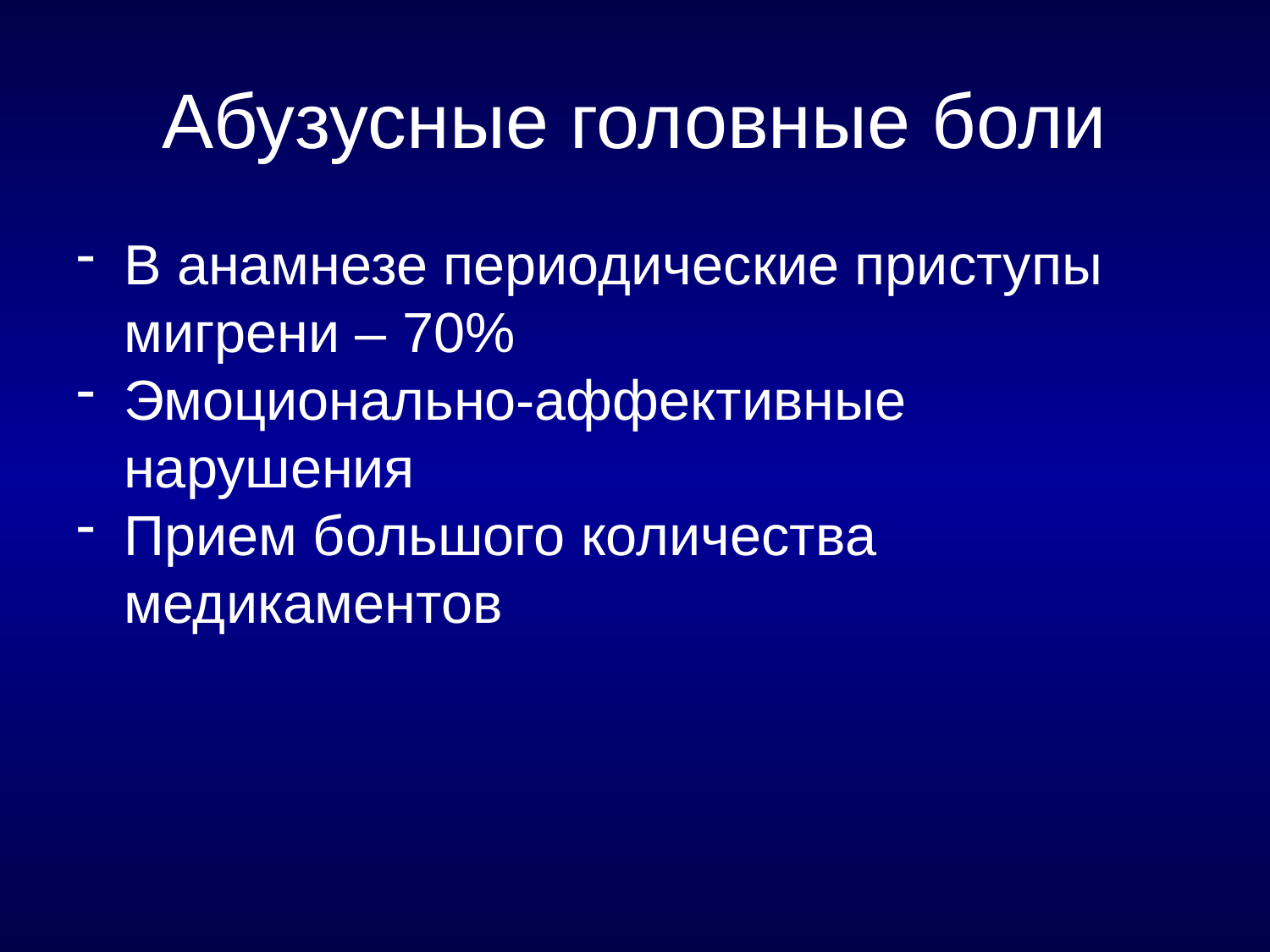

# Абузусные головные боли
В анамнезе периодические приступы мигрени – 70%
Эмоционально-аффективные нарушения
Прием большого количества медикаментов